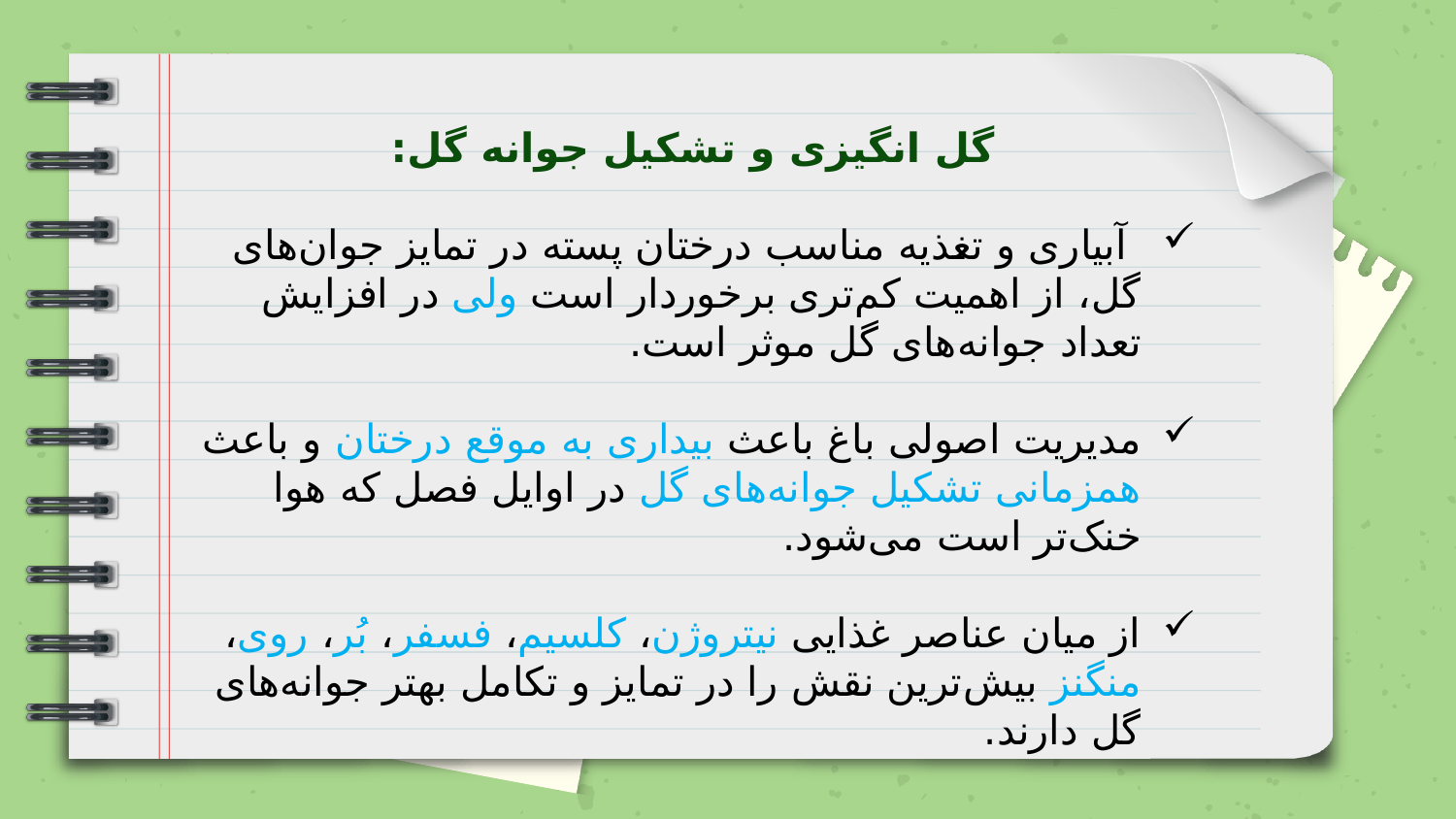

گل انگیزی و تشکیل جوانه گل:

 آبیاری و تغذیه مناسب درختان پسته در تمایز جوان‌های گل، از اهمیت کم‌تری برخوردار است ولی در افزایش تعداد جوانه‌های گل موثر است.

مدیریت اصولی باغ باعث بیداری به موقع درختان و باعث همزمانی تشکیل جوانه‌های گل در اوایل فصل که هوا خنک‌تر است می‌شود.

از میان عناصر غذایی نیتروژن، کلسیم، فسفر، بُر، روی، منگنز بیش‌ترین نقش را در تمایز و تکامل بهتر جوانه‌های گل دارند.